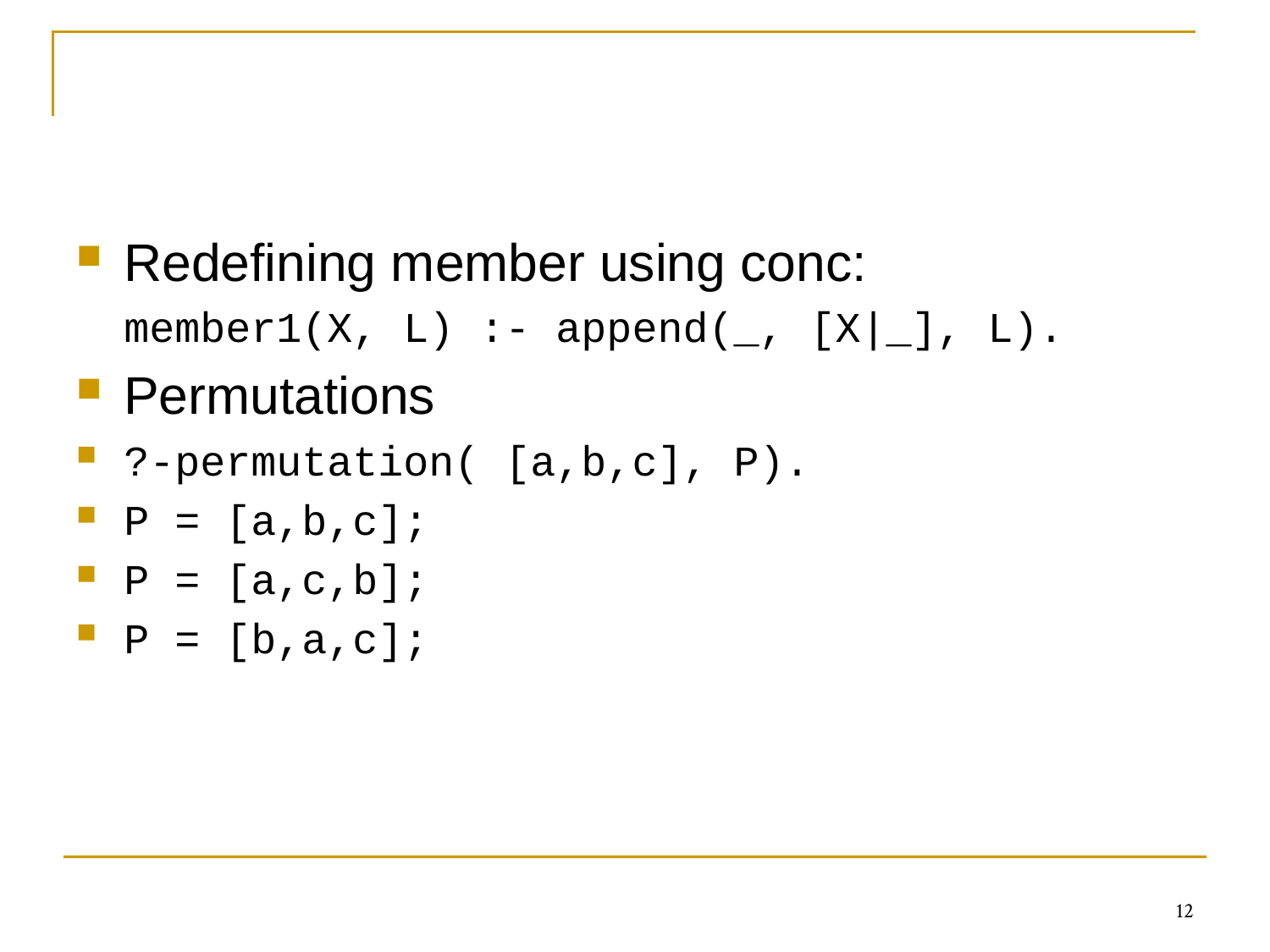

#
Redefining member using conc:
	member1(X, L) :- append(_, [X|_], L).
Permutations
?-permutation( [a,b,c], P).
P = [a,b,c];
P = [a,c,b];
P = [b,a,c];
12